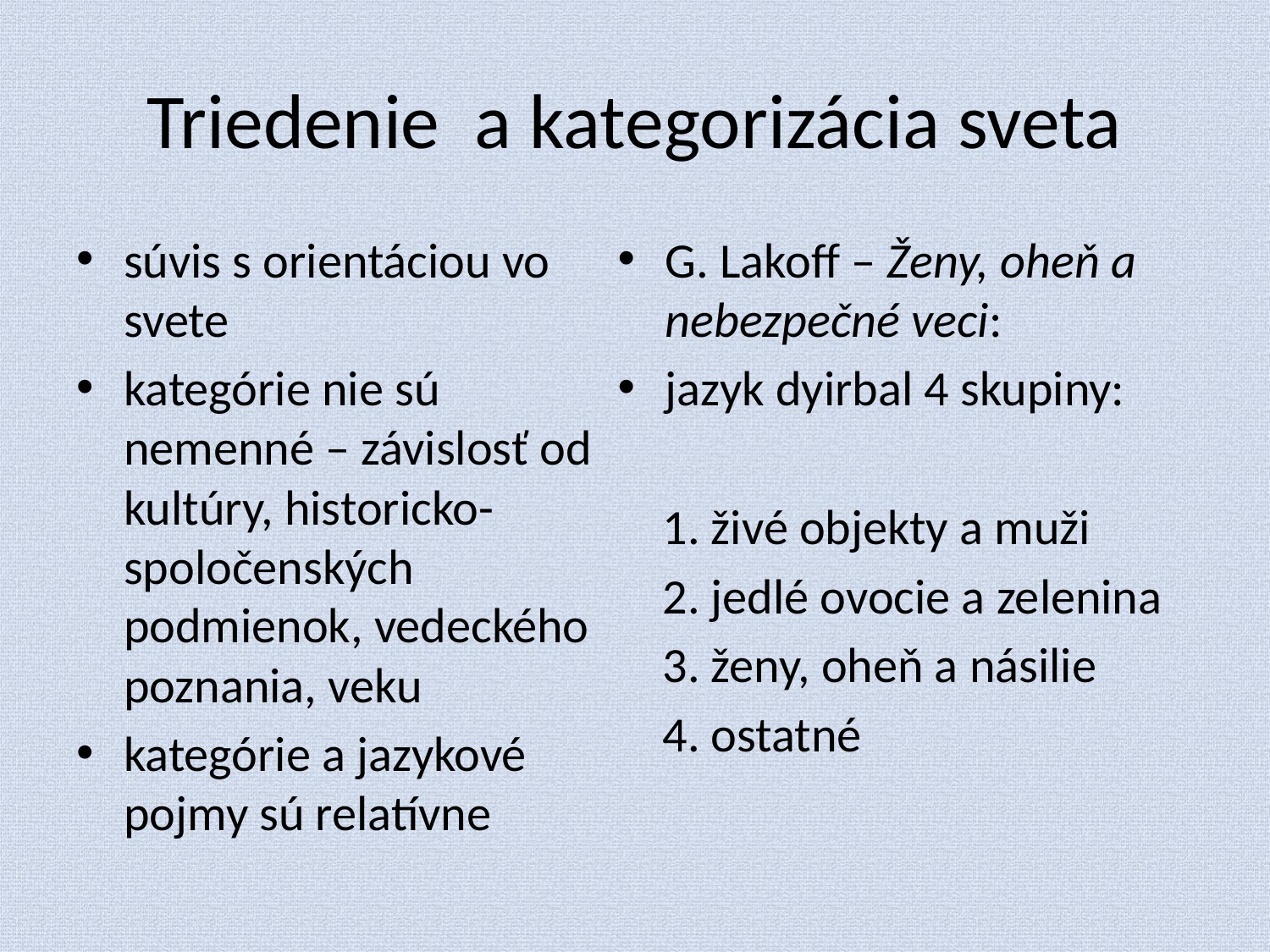

# Triedenie  a kategorizácia sveta
súvis s orientáciou vo svete
kategórie nie sú nemenné – závislosť od kultúry, historicko-spoločenských podmienok, vedeckého poznania, veku
kategórie a jazykové pojmy sú relatívne
G. Lakoff – Ženy, oheň a nebezpečné veci:
jazyk dyirbal 4 skupiny:

    1. živé objekty a muži
    2. jedlé ovocie a zelenina
    3. ženy, oheň a násilie
    4. ostatné